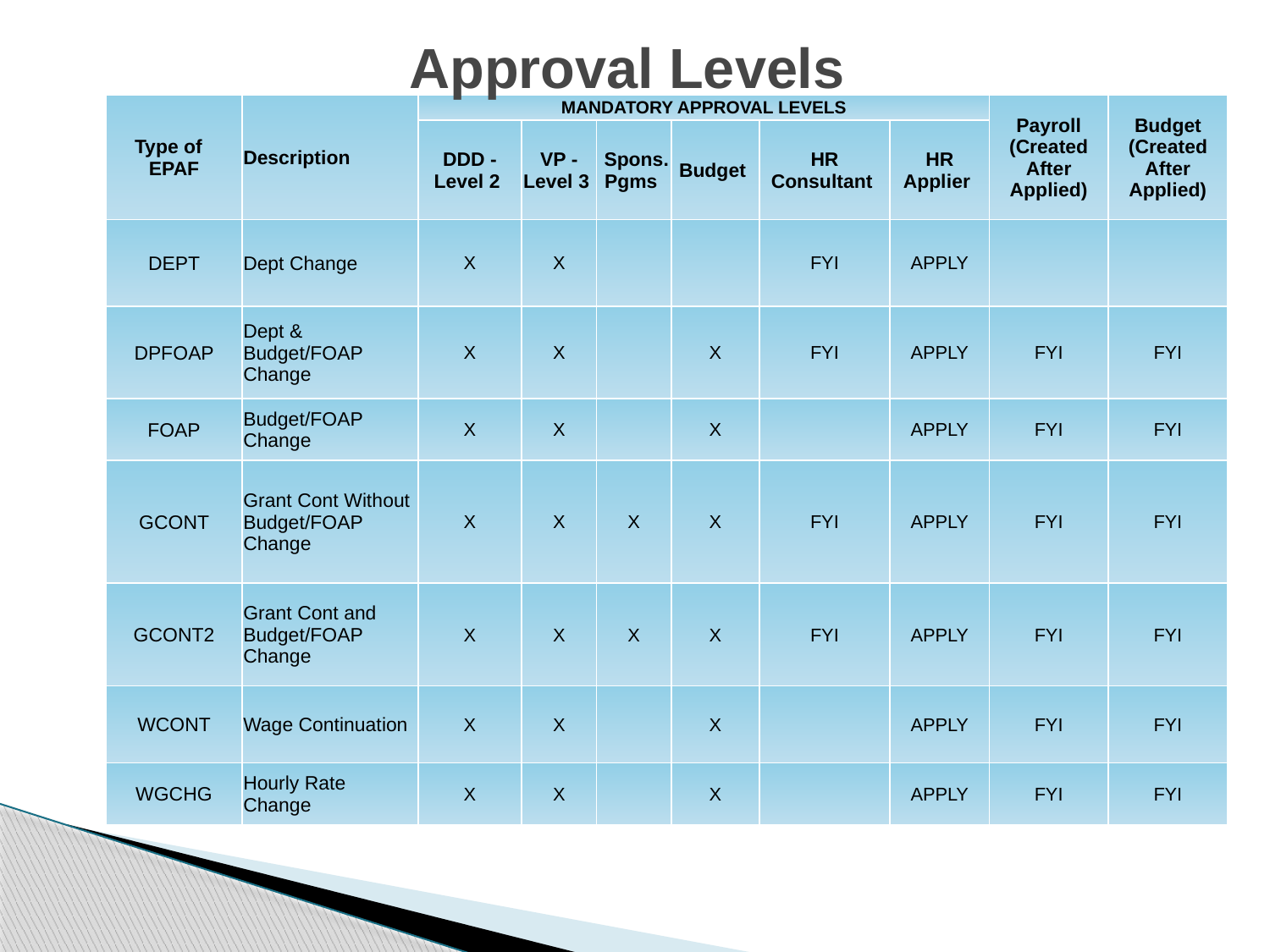

Approval Levels
| Type of EPAF | Description | MANDATORY APPROVAL LEVELS |  |  |  |  |  | Payroll (Created After Applied) | Budget (Created After Applied) |
| --- | --- | --- | --- | --- | --- | --- | --- | --- | --- |
|  |  | DDD - Level 2 | VP - Level 3 | Spons. Pgms | Budget | HR Consultant | HR Applier |  |  |
| DEPT | Dept Change | X | X |  |  | FYI | APPLY |  |  |
| DPFOAP | Dept & Budget/FOAP Change | X | X |  | X | FYI | APPLY | FYI | FYI |
| FOAP | Budget/FOAP Change | X | X |  | X |  | APPLY | FYI | FYI |
| GCONT | Grant Cont Without Budget/FOAP Change | X | X | X | X | FYI | APPLY | FYI | FYI |
| GCONT2 | Grant Cont and Budget/FOAP Change | X | X | X | X | FYI | APPLY | FYI | FYI |
| WCONT | Wage Continuation | X | X |  | X |  | APPLY | FYI | FYI |
| WGCHG | Hourly Rate Change | X | X |  | X |  | APPLY | FYI | FYI |